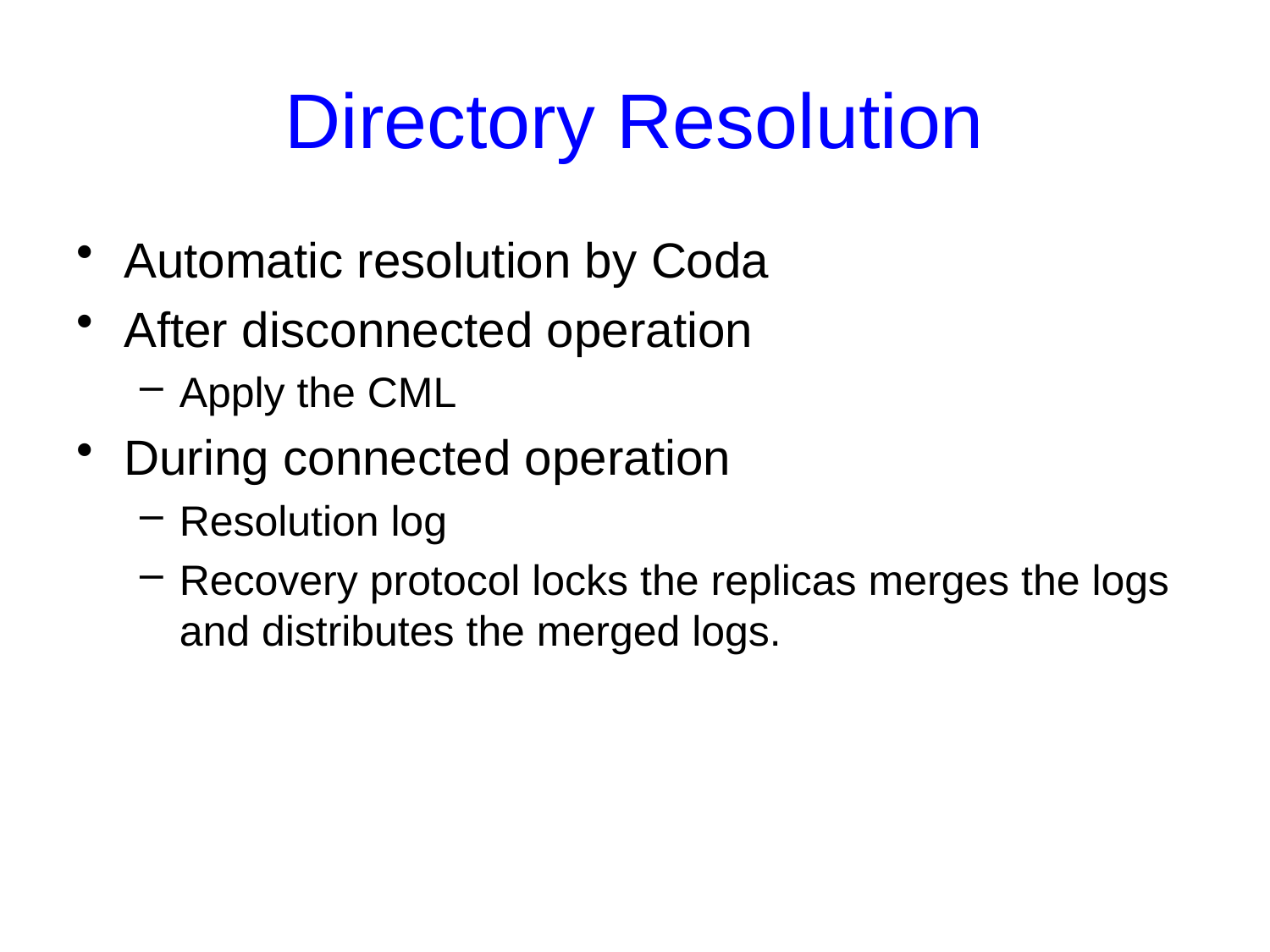

# Directory Resolution
Automatic resolution by Coda
After disconnected operation
Apply the CML
During connected operation
Resolution log
Recovery protocol locks the replicas merges the logs and distributes the merged logs.